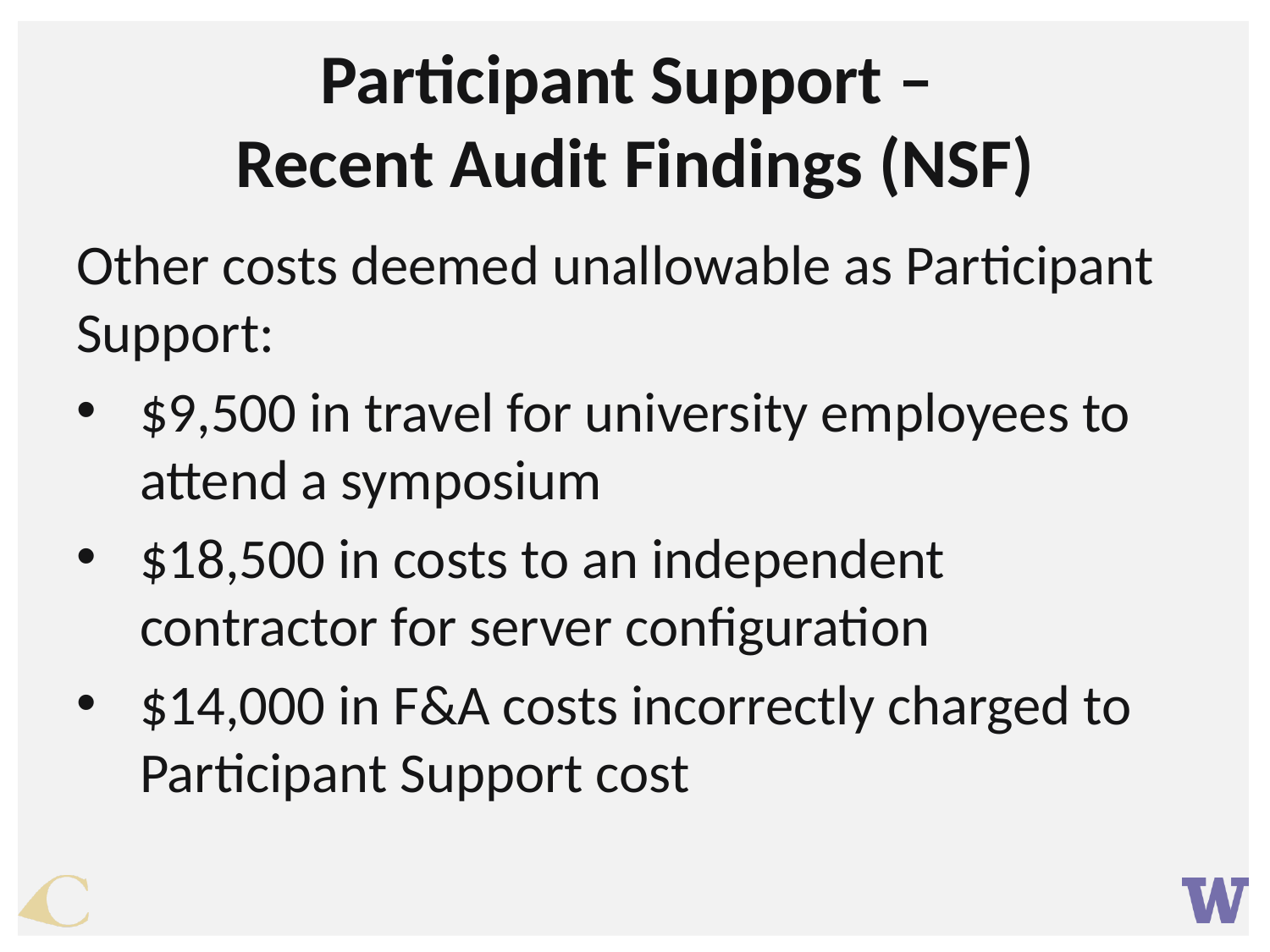

# Participant Support – Recent Audit Findings (NSF)
Other costs deemed unallowable as Participant Support:
$9,500 in travel for university employees to attend a symposium
$18,500 in costs to an independent contractor for server configuration
$14,000 in F&A costs incorrectly charged to Participant Support cost